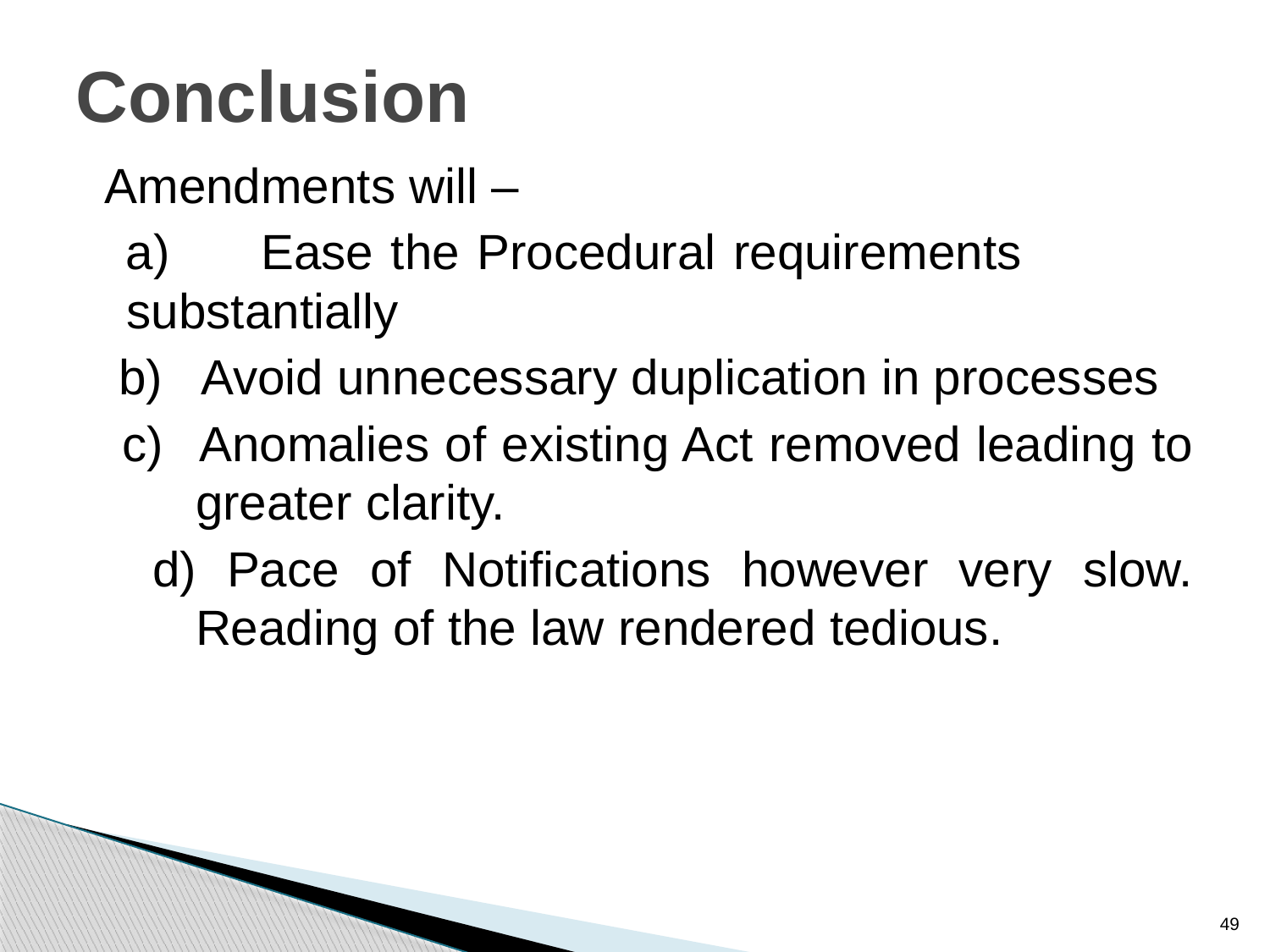

# Conclusion
 Amendments will –
  a)	Ease the Procedural requirements         	substantially
  b)   Avoid unnecessary duplication in processes
  c)	Anomalies of existing Act removed leading to greater clarity.
  d) Pace of Notifications however very slow. Reading of the law rendered tedious.

49